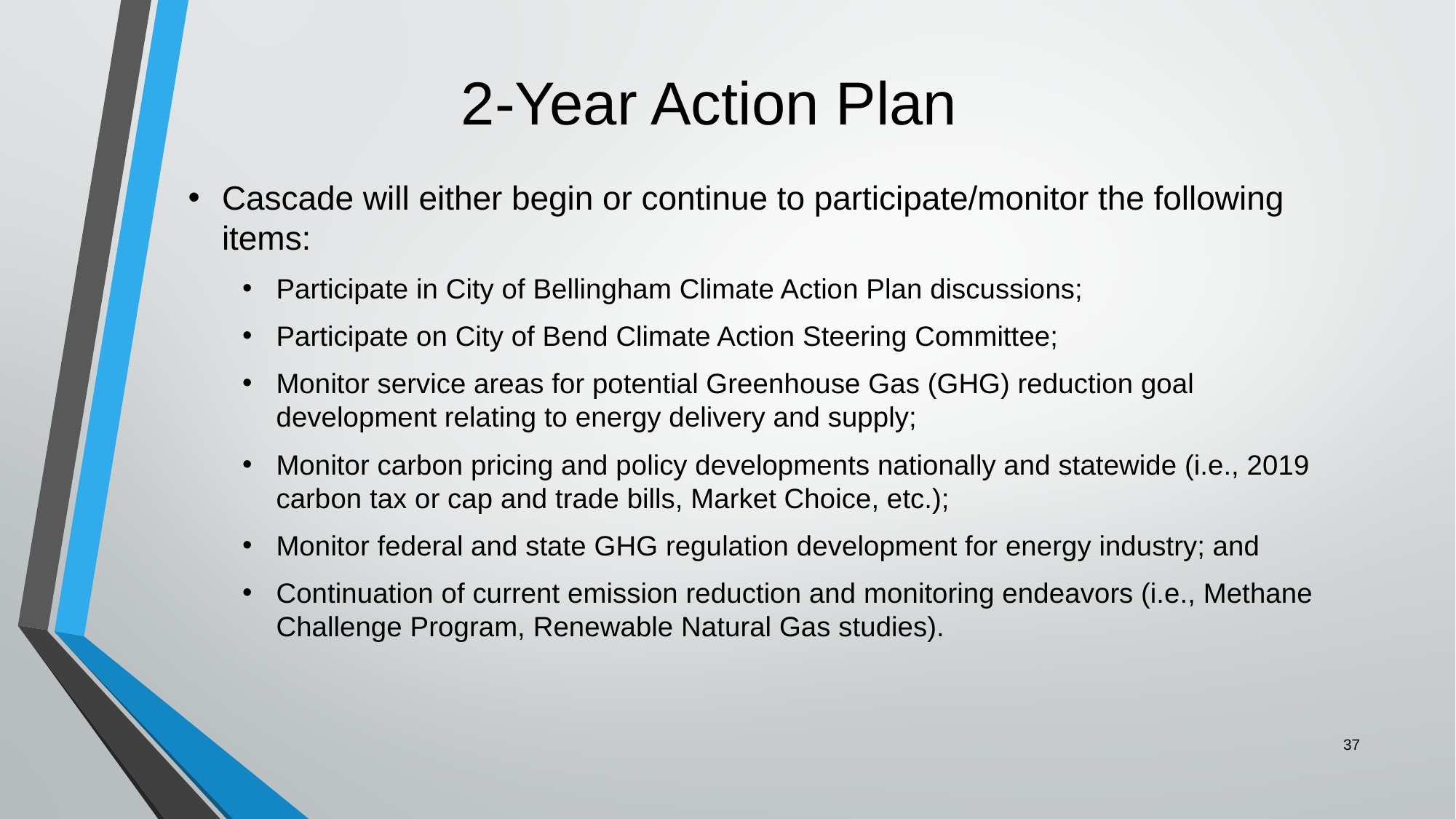

2-Year Action Plan
Cascade will either begin or continue to participate/monitor the following items:
Participate in City of Bellingham Climate Action Plan discussions;
Participate on City of Bend Climate Action Steering Committee;
Monitor service areas for potential Greenhouse Gas (GHG) reduction goal development relating to energy delivery and supply;
Monitor carbon pricing and policy developments nationally and statewide (i.e., 2019 carbon tax or cap and trade bills, Market Choice, etc.);
Monitor federal and state GHG regulation development for energy industry; and
Continuation of current emission reduction and monitoring endeavors (i.e., Methane Challenge Program, Renewable Natural Gas studies).
37